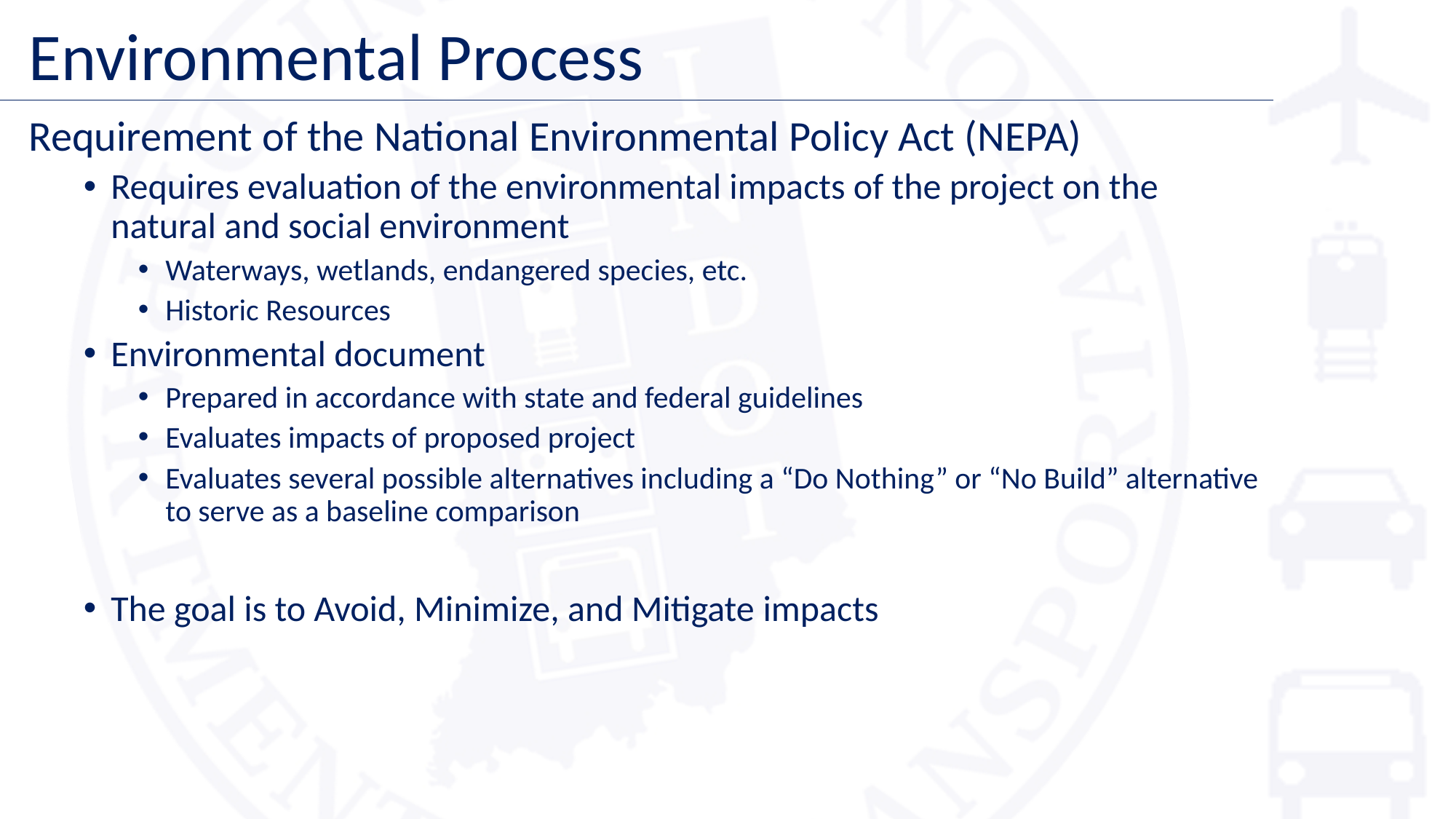

# Environmental Process
Requirement of the National Environmental Policy Act (NEPA)
Requires evaluation of the environmental impacts of the project on the natural and social environment
Waterways, wetlands, endangered species, etc.
Historic Resources
Environmental document
Prepared in accordance with state and federal guidelines
Evaluates impacts of proposed project
Evaluates several possible alternatives including a “Do Nothing” or “No Build” alternative to serve as a baseline comparison

The goal is to Avoid, Minimize, and Mitigate impacts